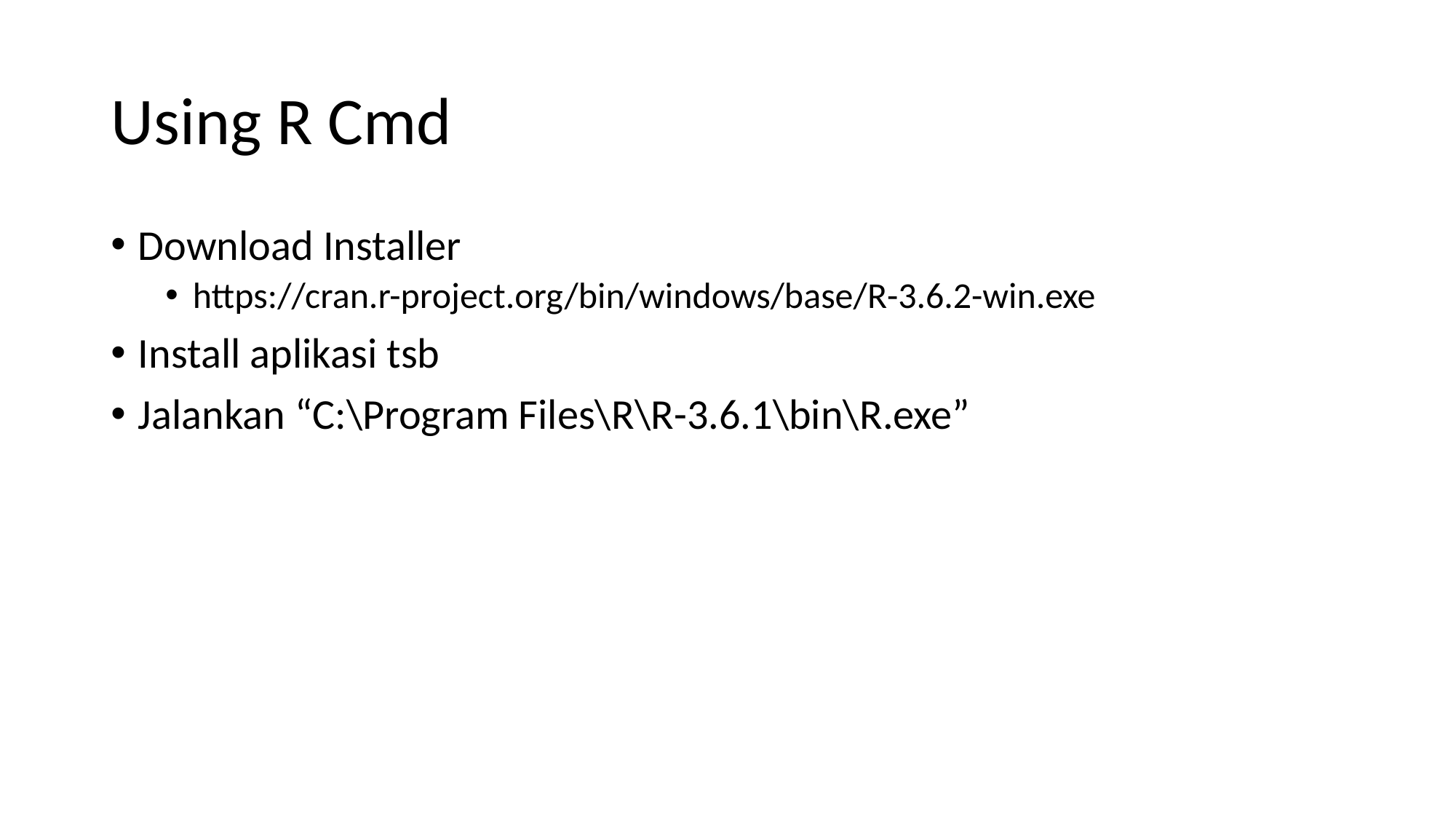

# Using R Cmd
Download Installer
https://cran.r-project.org/bin/windows/base/R-3.6.2-win.exe
Install aplikasi tsb
Jalankan “C:\Program Files\R\R-3.6.1\bin\R.exe”